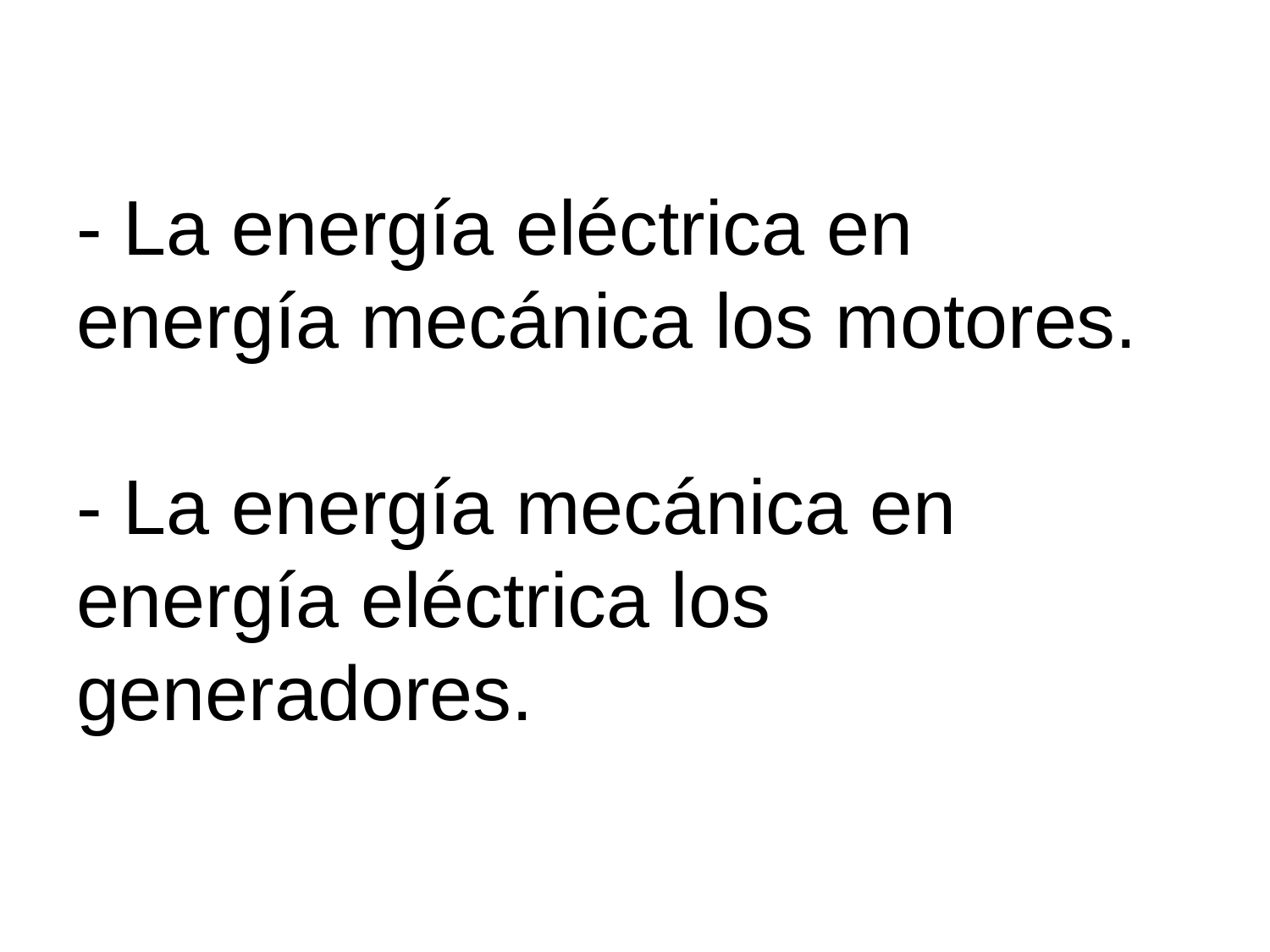

# - La energía eléctrica en energía mecánica los motores. - La energía mecánica en energía eléctrica los generadores.